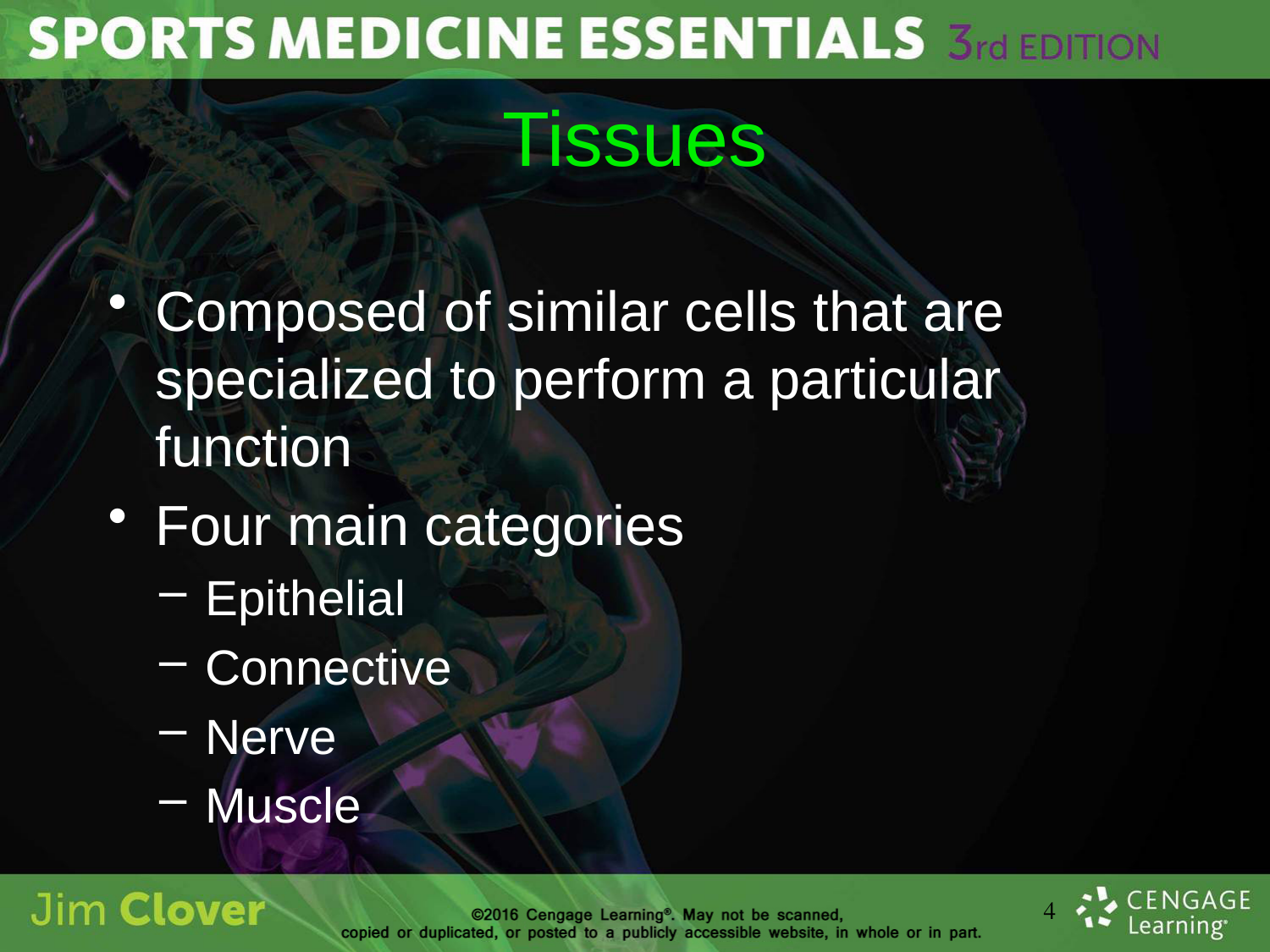

# Tissues
Composed of similar cells that are specialized to perform a particular function
Four main categories
Epithelial
Connective
Nerve
Muscle
4